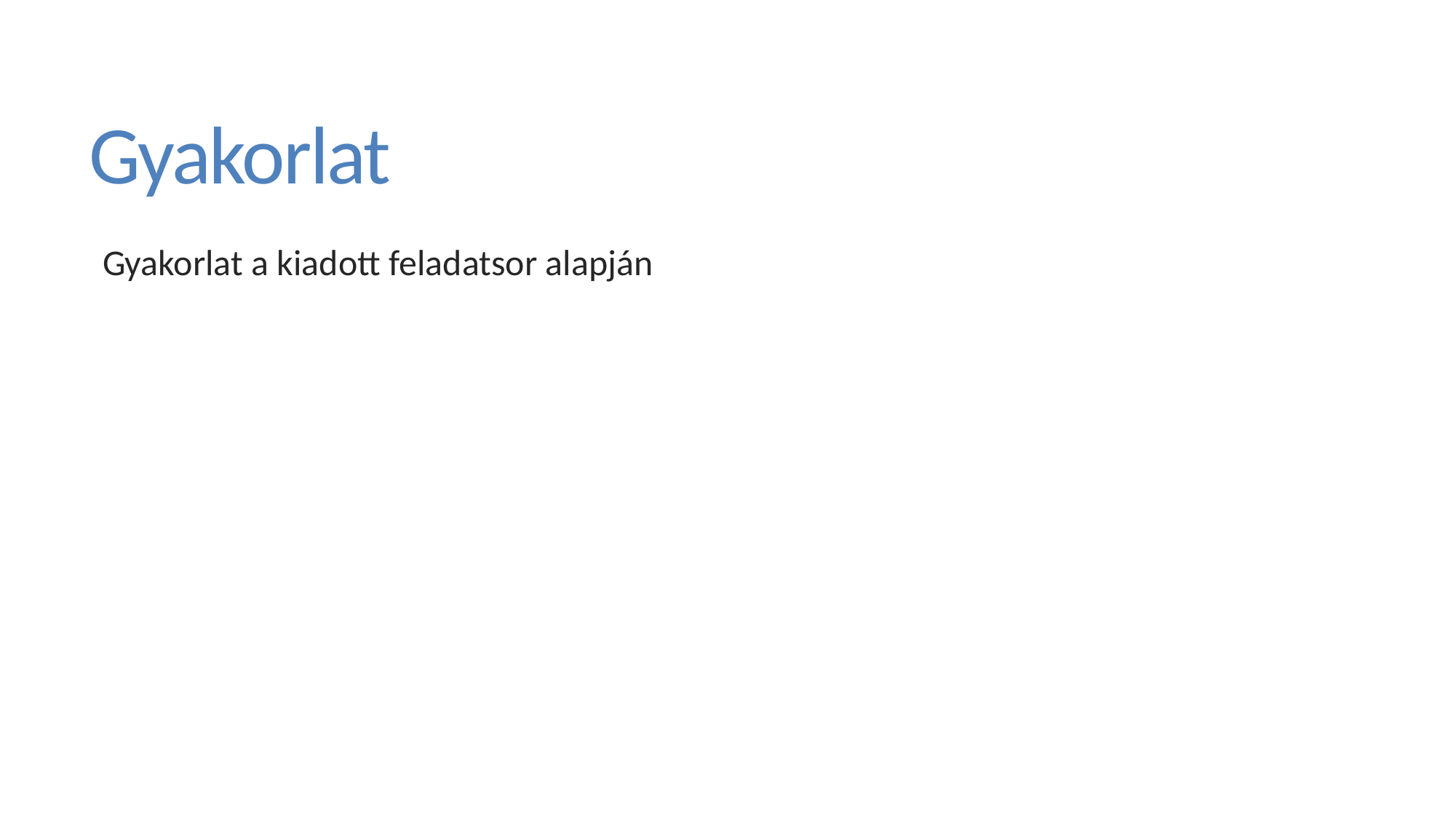

# Gyakorlat
Gyakorlat a kiadott feladatsor alapján